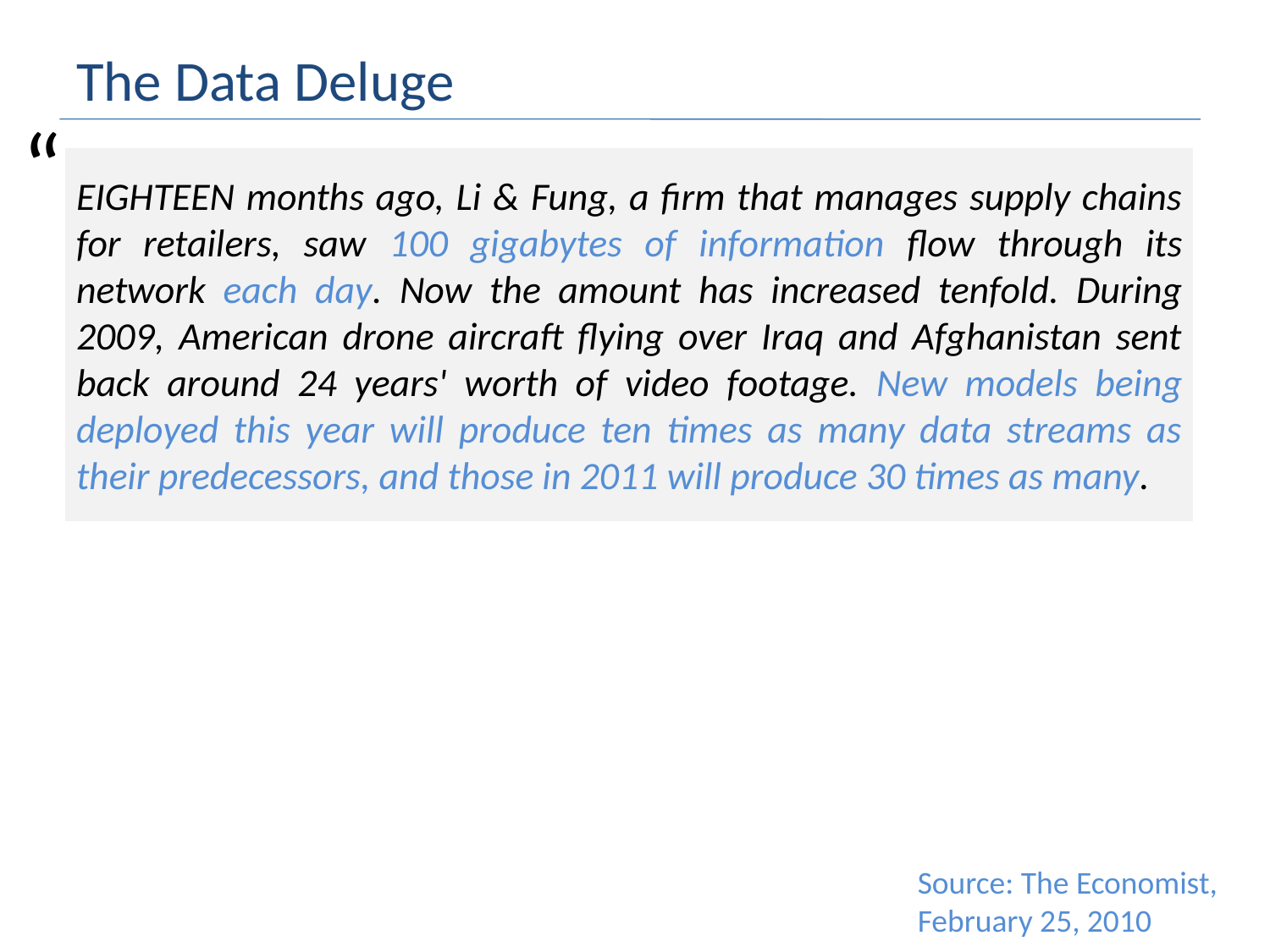

# The Data Deluge
“
EIGHTEEN months ago, Li & Fung, a firm that manages supply chains for retailers, saw 100 gigabytes of information flow through its network each day. Now the amount has increased tenfold. During 2009, American drone aircraft flying over Iraq and Afghanistan sent back around 24 years' worth of video footage. New models being deployed this year will produce ten times as many data streams as their predecessors, and those in 2011 will produce 30 times as many.
Source: The Economist, February 25, 2010